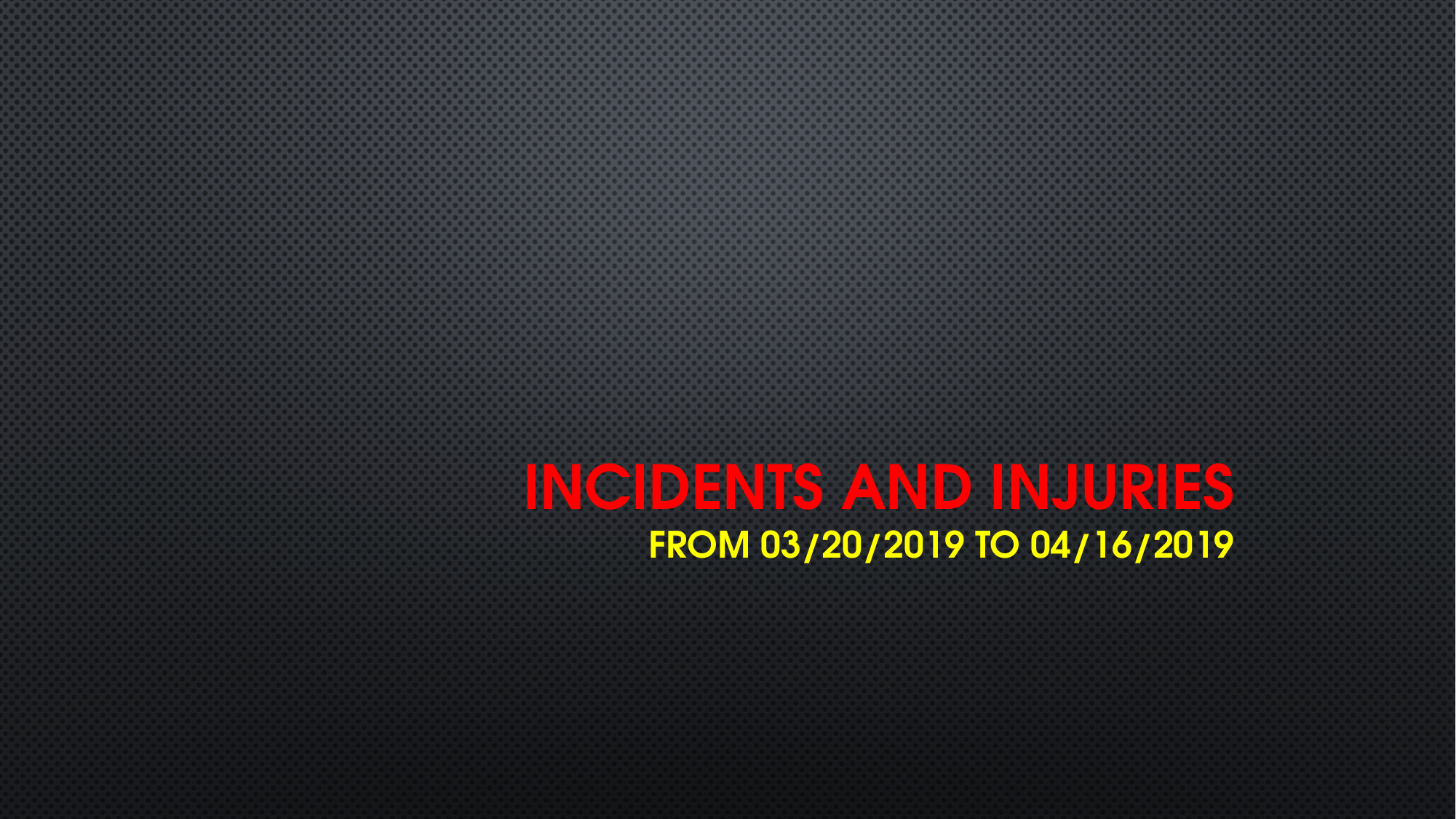

# Incidents and Injuries From 03/20/2019 to 04/16/2019